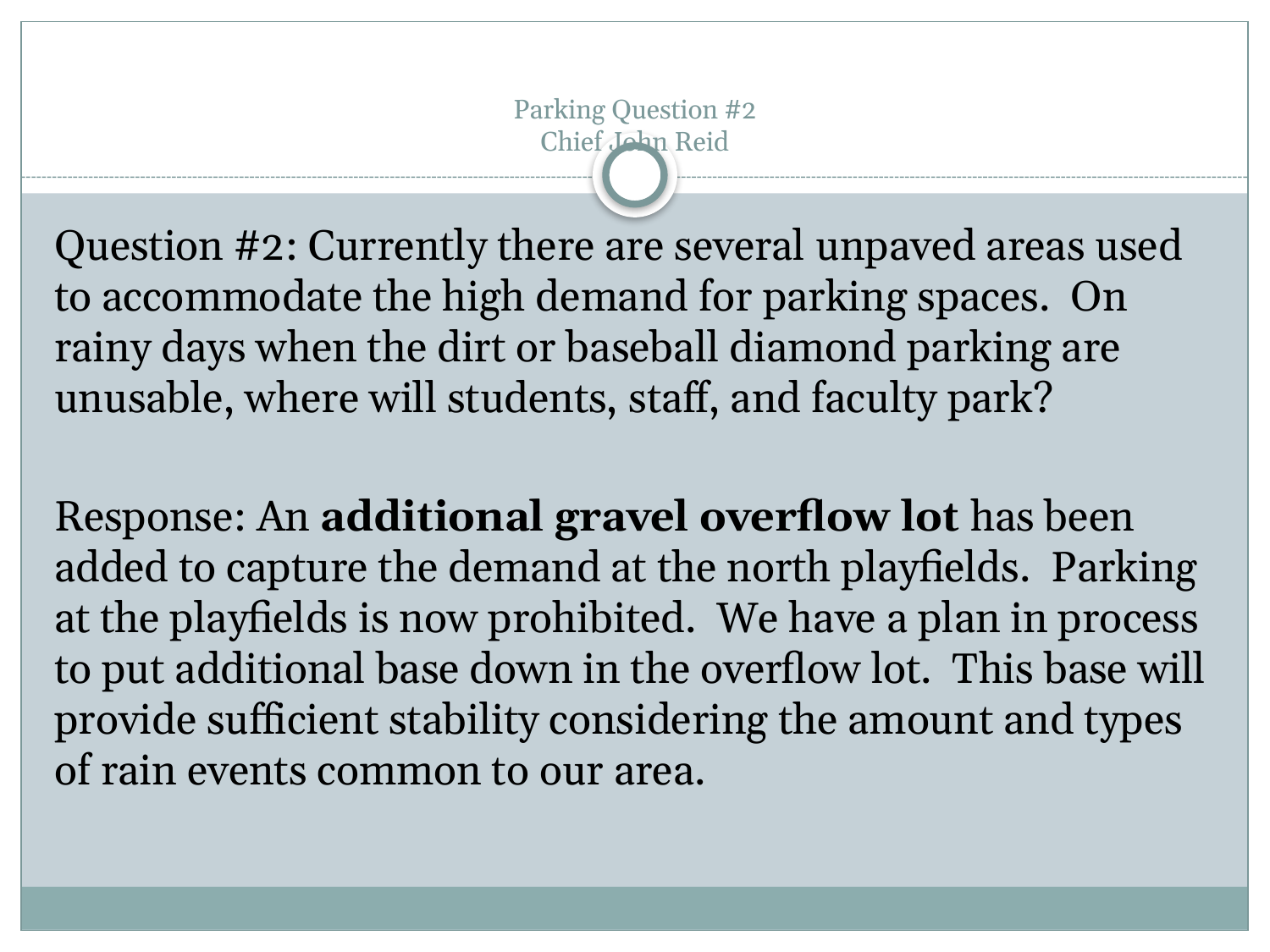

# Parking Question #2 Chief John Reid
Question #2: Currently there are several unpaved areas used to accommodate the high demand for parking spaces.  On rainy days when the dirt or baseball diamond parking are unusable, where will students, staff, and faculty park?

Response: An additional gravel overflow lot has been added to capture the demand at the north playfields.  Parking at the playfields is now prohibited.  We have a plan in process to put additional base down in the overflow lot.  This base will provide sufficient stability considering the amount and types of rain events common to our area.